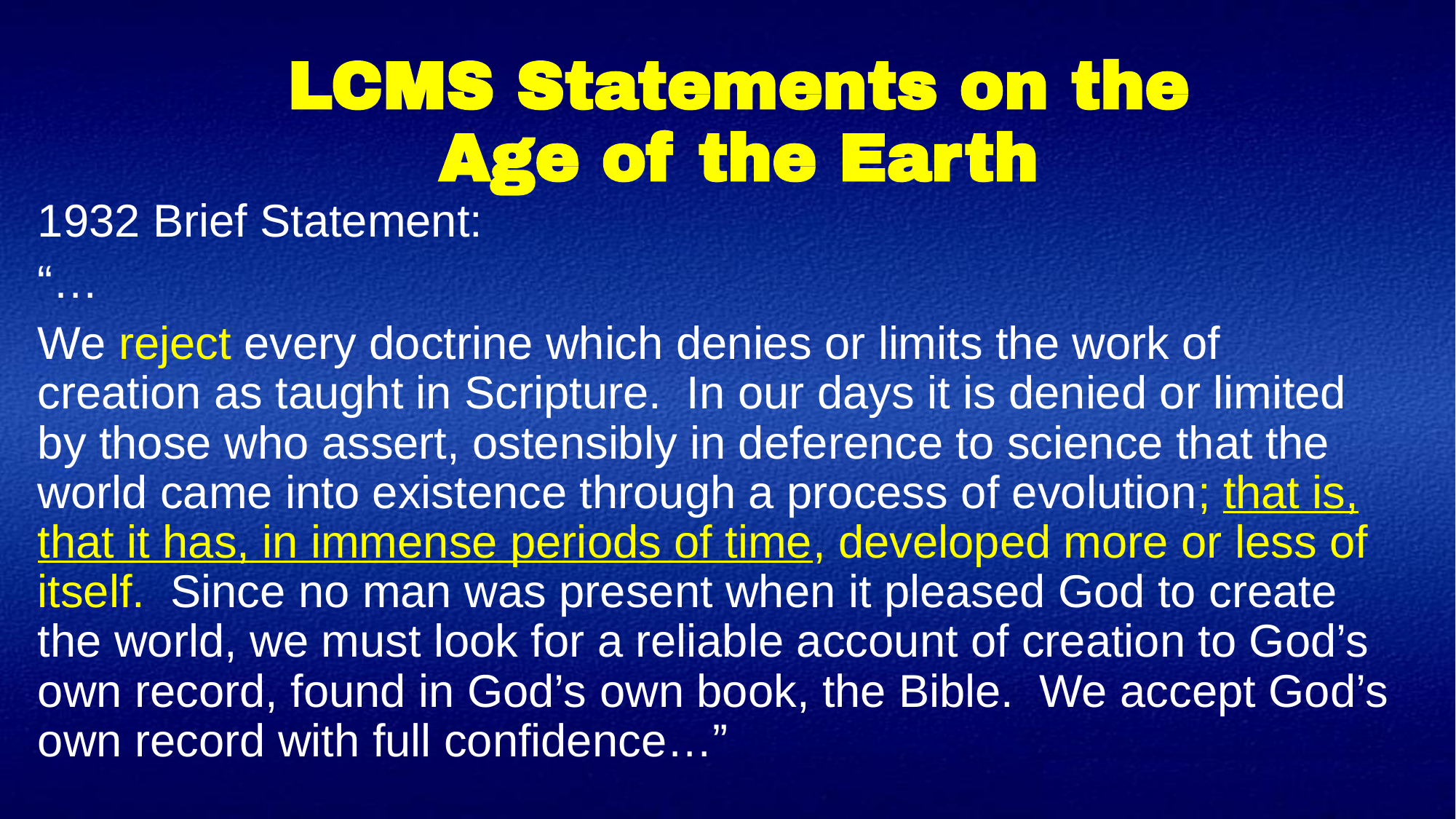

# LCMS Statements on the Age of the Earth
1932 Brief Statement:
“…
We reject every doctrine which denies or limits the work of creation as taught in Scripture.  In our days it is denied or limited by those who assert, ostensibly in deference to science that the world came into existence through a process of evolution; that is, that it has, in immense periods of time, developed more or less of itself.  Since no man was present when it pleased God to create the world, we must look for a reliable account of creation to God’s own record, found in God’s own book, the Bible.  We accept God’s own record with full confidence…”